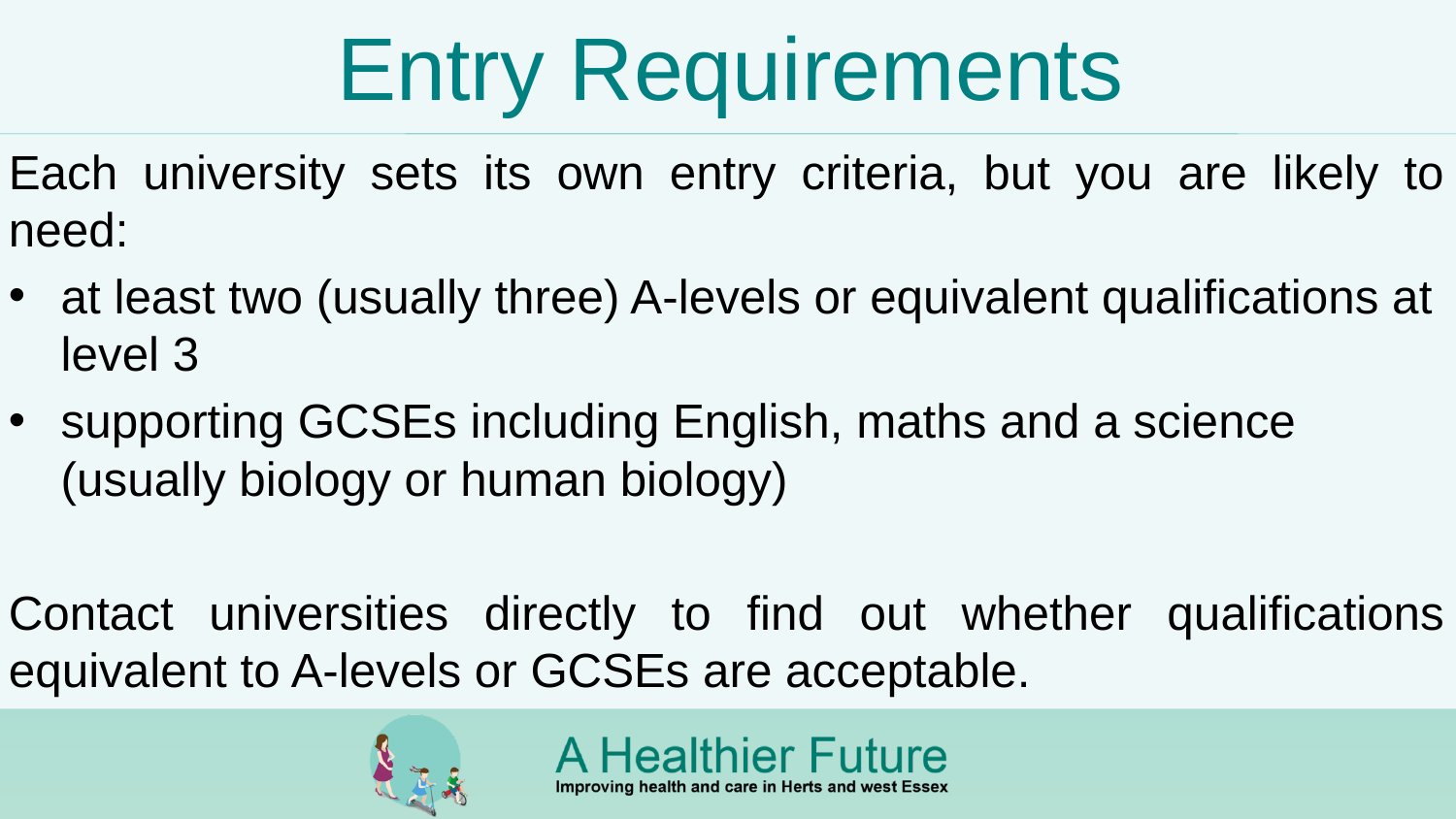

# Entry Requirements
Each university sets its own entry criteria, but you are likely to need:
at least two (usually three) A-levels or equivalent qualifications at level 3
supporting GCSEs including English, maths and a science (usually biology or human biology)

Contact universities directly to find out whether qualifications equivalent to A-levels or GCSEs are acceptable.